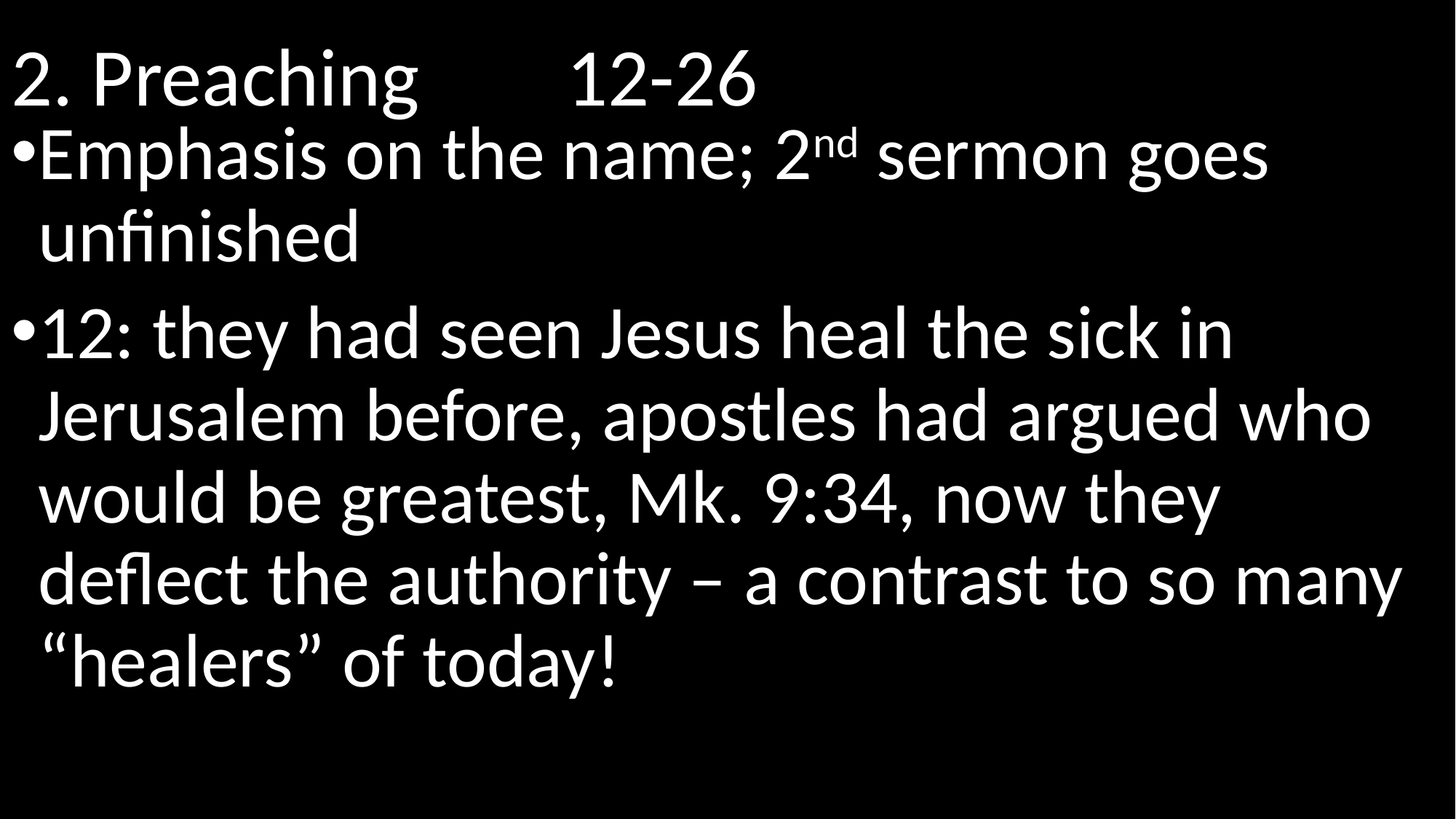

# 2. Preaching							 12-26
Emphasis on the name; 2nd sermon goes unfinished
12: they had seen Jesus heal the sick in Jerusalem before, apostles had argued who would be greatest, Mk. 9:34, now they deflect the authority – a contrast to so many “healers” of today!